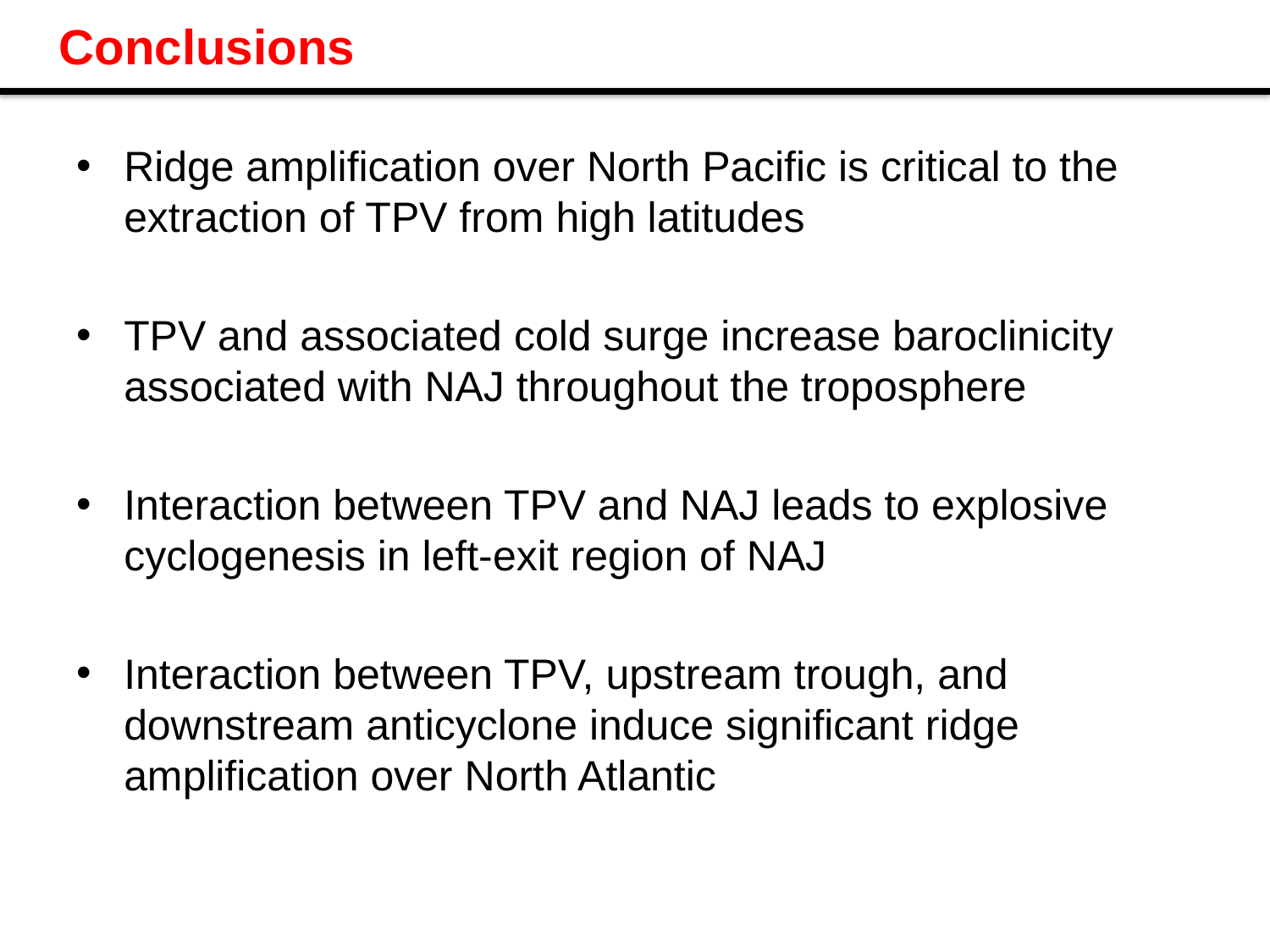

# Conclusions
Ridge amplification over North Pacific is critical to the extraction of TPV from high latitudes

TPV and associated cold surge increase baroclinicity associated with NAJ throughout the troposphere

Interaction between TPV and NAJ leads to explosive cyclogenesis in left-exit region of NAJ

Interaction between TPV, upstream trough, and downstream anticyclone induce significant ridge amplification over North Atlantic